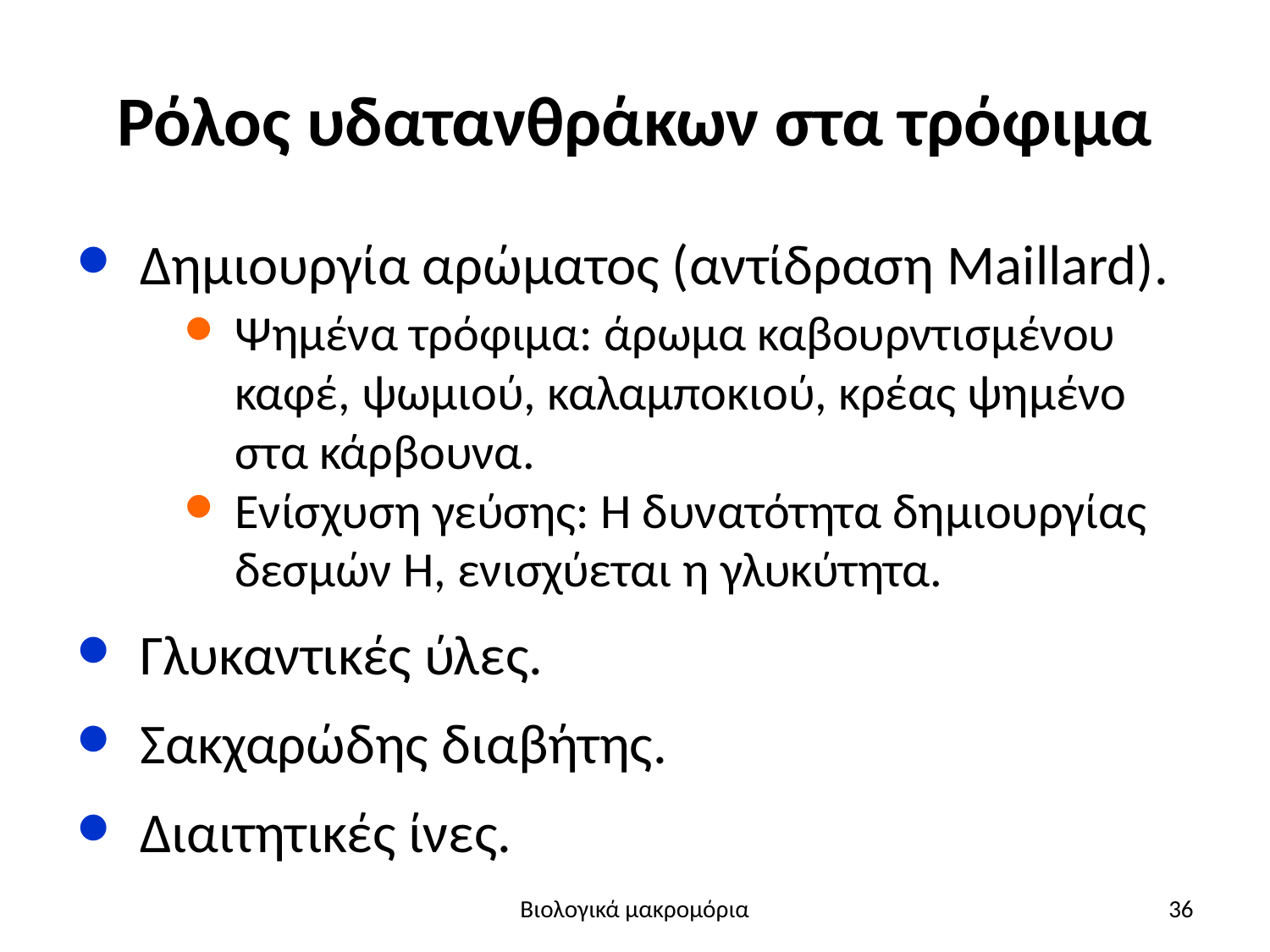

# Ρόλος υδατανθράκων στα τρόφιμα
Δημιουργία αρώματος (αντίδραση Maillard).
Ψημένα τρόφιμα: άρωμα καβουρντισμένου καφέ, ψωμιού, καλαμποκιού, κρέας ψημένο στα κάρβουνα.
Ενίσχυση γεύσης: Η δυνατότητα δημιουργίας δεσμών H, ενισχύεται η γλυκύτητα.
Γλυκαντικές ύλες.
Σακχαρώδης διαβήτης.
Διαιτητικές ίνες.
Βιολογικά μακρομόρια
36